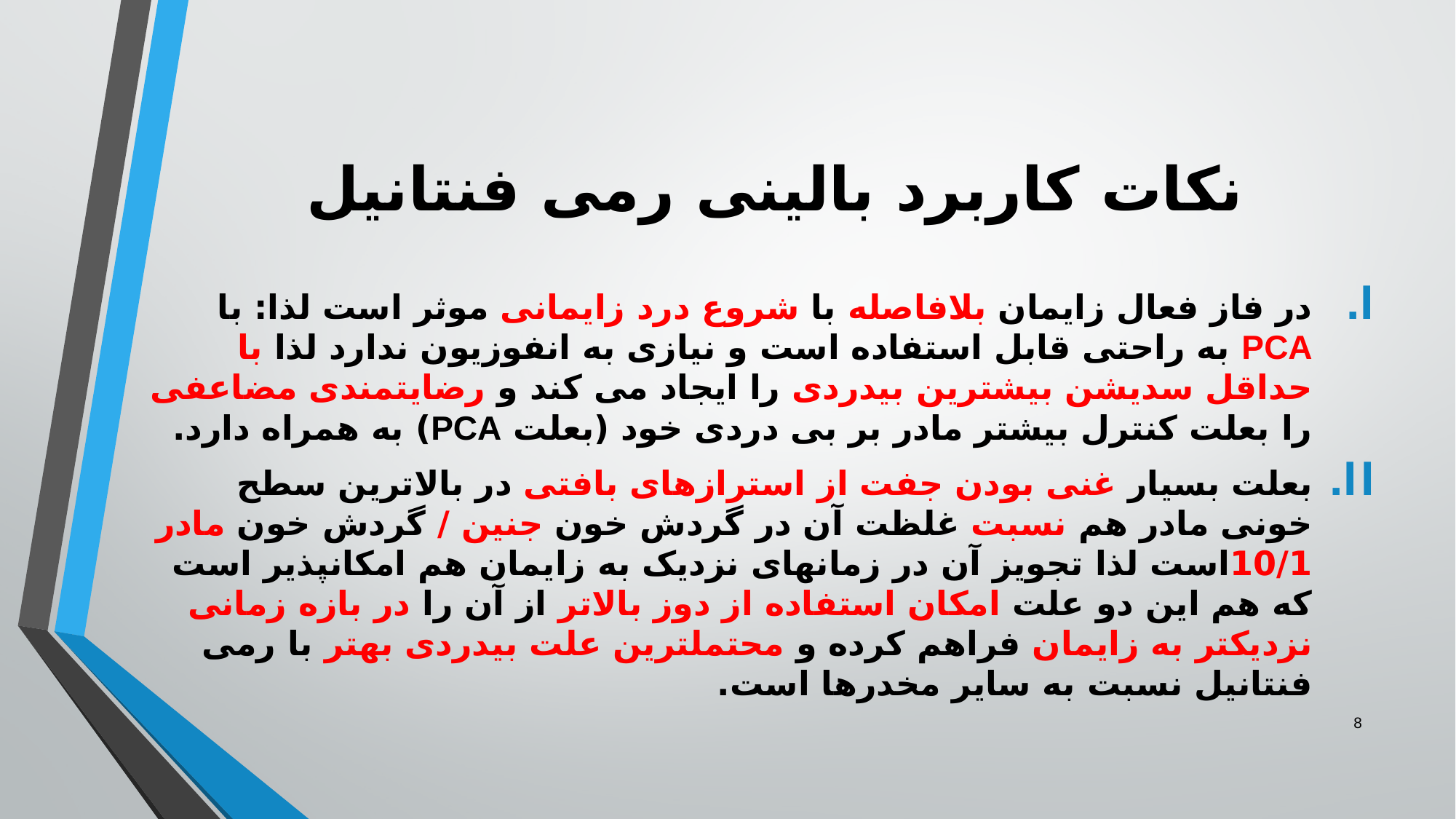

# نکات کاربرد بالینی رمی فنتانیل

در فاز فعال زایمان بلافاصله با شروع درد زایمانی موثر است لذا: با PCA به راحتی قابل استفاده است و نیازی به انفوزیون ندارد لذا با حداقل سدیشن بیشترین بیدردی را ایجاد می کند و رضایتمندی مضاعفی را بعلت کنترل بیشتر مادر بر بی دردی خود (بعلت PCA) به همراه دارد.
بعلت بسیار غنی بودن جفت از استرازهای بافتی در بالاترین سطح خونی مادر هم نسبت غلظت آن در گردش خون جنین / گردش خون مادر 10/1است لذا تجویز آن در زمانهای نزدیک به زایمان هم امکانپذیر است که هم این دو علت امکان استفاده از دوز بالاتر از آن را در بازه زمانی نزدیکتر به زایمان فراهم کرده و محتملترین علت بیدردی بهتر با رمی فنتانیل نسبت به سایر مخدرها است.

8